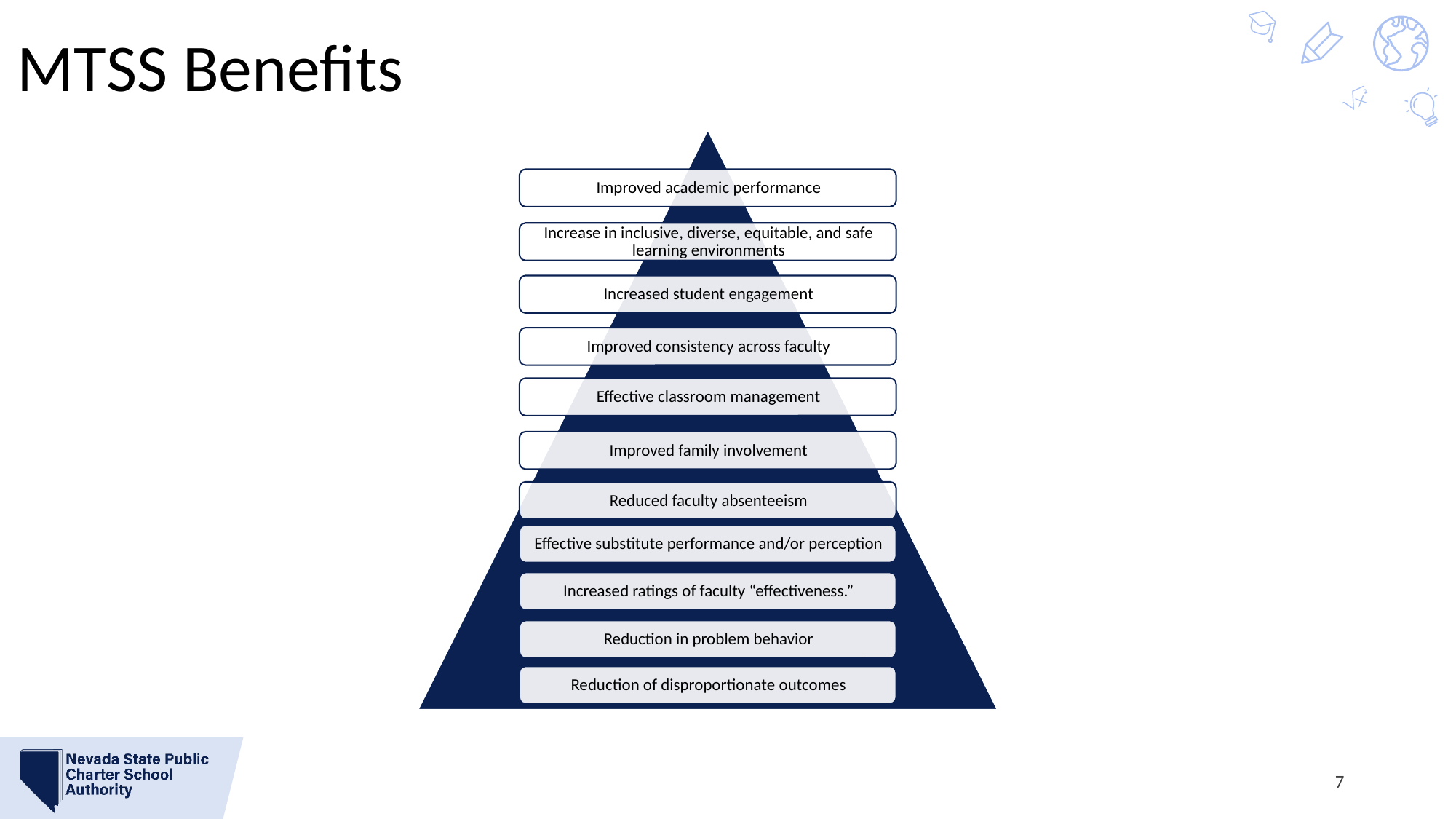

# MTSS Benefits
Improved academic performance
Reduction in problem behavior
Increase in inclusive, diverse, equitable, and safe learning environments
Increased student engagement
Improved family involvement
Improved consistency across faculty
Effective classroom management
Reduced faculty absenteeism
Effective substitute performance and/or perception
Increased ratings of faculty “effectiveness.”
Reduction of disproportionate outcomes
7